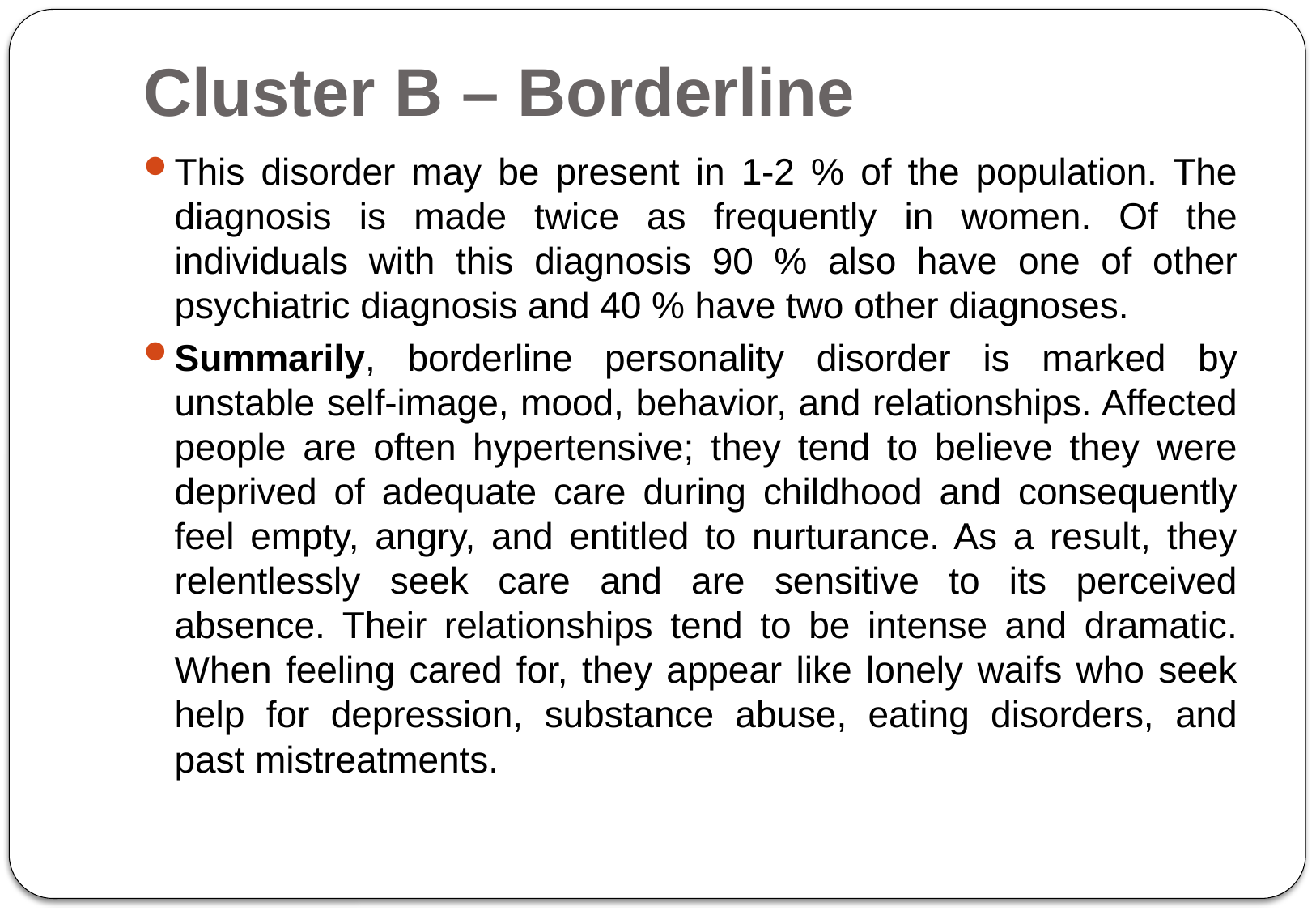

# Cluster B – Borderline
This disorder may be present in 1-2 % of the population. The diagnosis is made twice as frequently in women. Of the individuals with this diagnosis 90 % also have one of other psychiatric diagnosis and 40 % have two other diagnoses.
Summarily, borderline personality disorder is marked by unstable self-image, mood, behavior, and relationships. Affected people are often hypertensive; they tend to believe they were deprived of adequate care during childhood and consequently feel empty, angry, and entitled to nurturance. As a result, they relentlessly seek care and are sensitive to its perceived absence. Their relationships tend to be intense and dramatic. When feeling cared for, they appear like lonely waifs who seek help for depression, substance abuse, eating disorders, and past mistreatments.